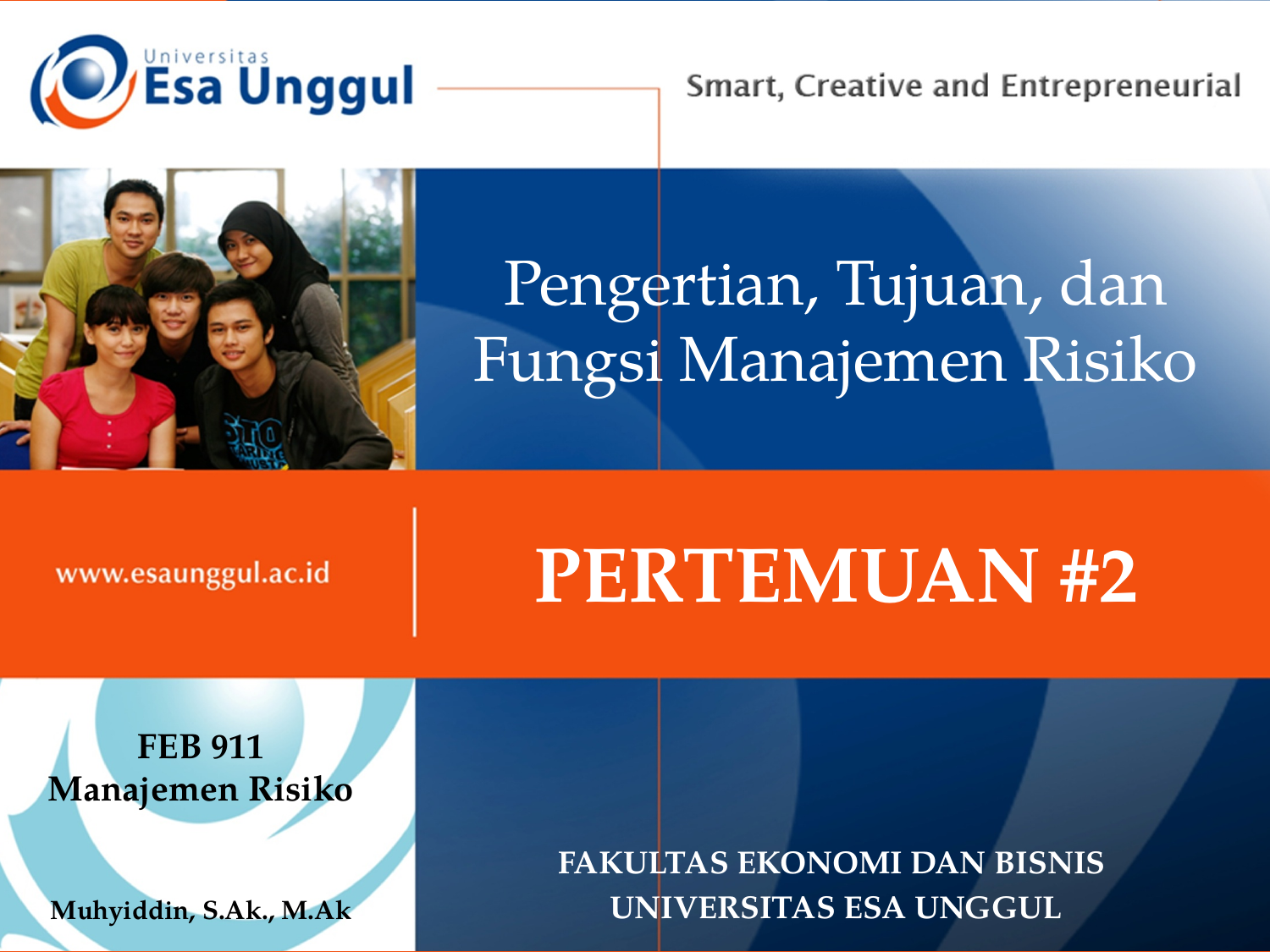

# Pengertian, Tujuan, dan Fungsi Manajemen Risiko
PERTEMUAN #2
FEB 911
Manajemen Risiko

Muhyiddin, S.Ak., M.Ak
FAKULTAS EKONOMI DAN BISNIS
UNIVERSITAS ESA UNGGUL